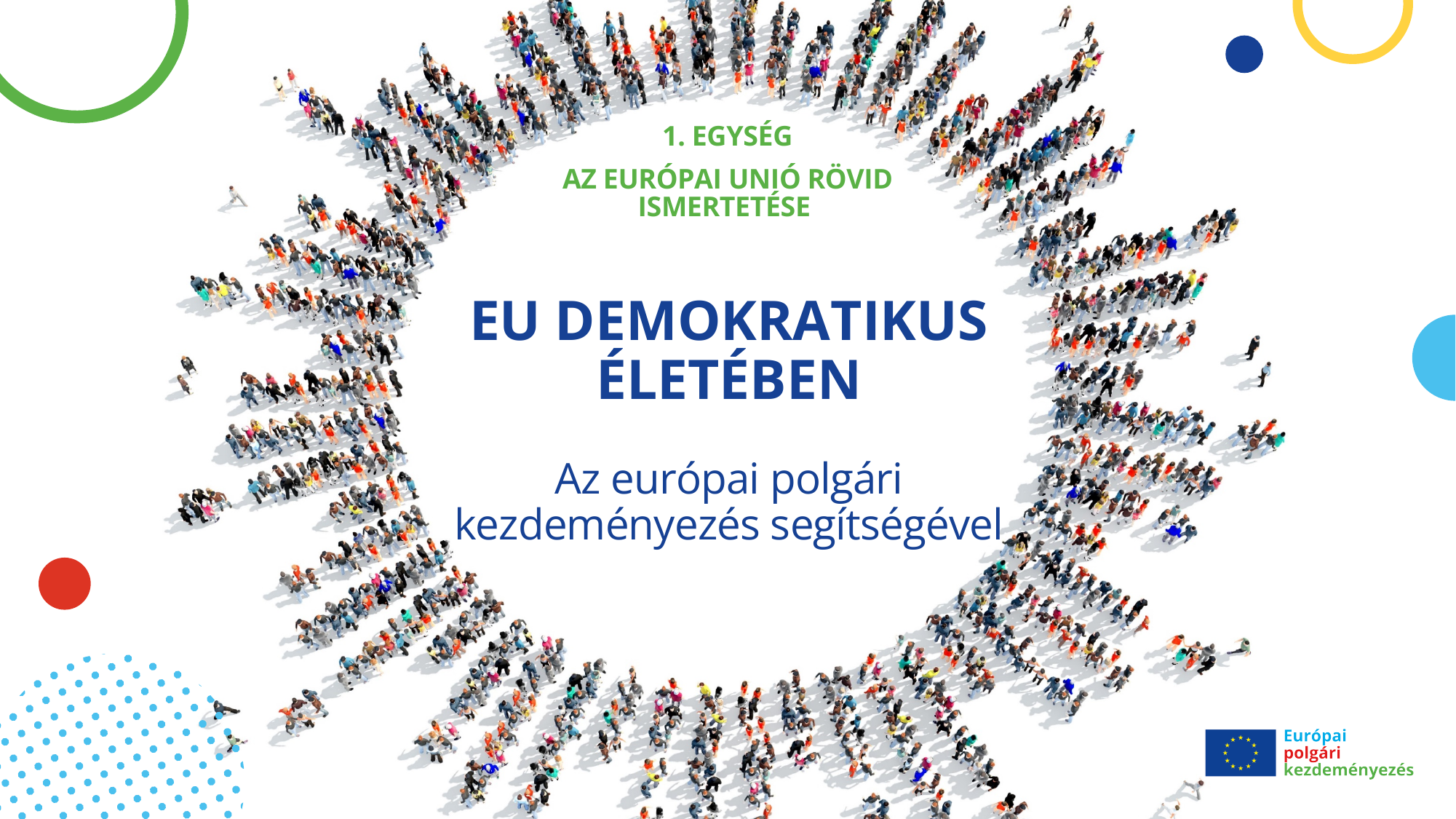

1. egység
Az Európai Unió rövid ismertetése
# EU DEMOKRATIKUS ÉLETÉBEN Az európai polgári kezdeményezés segítségével